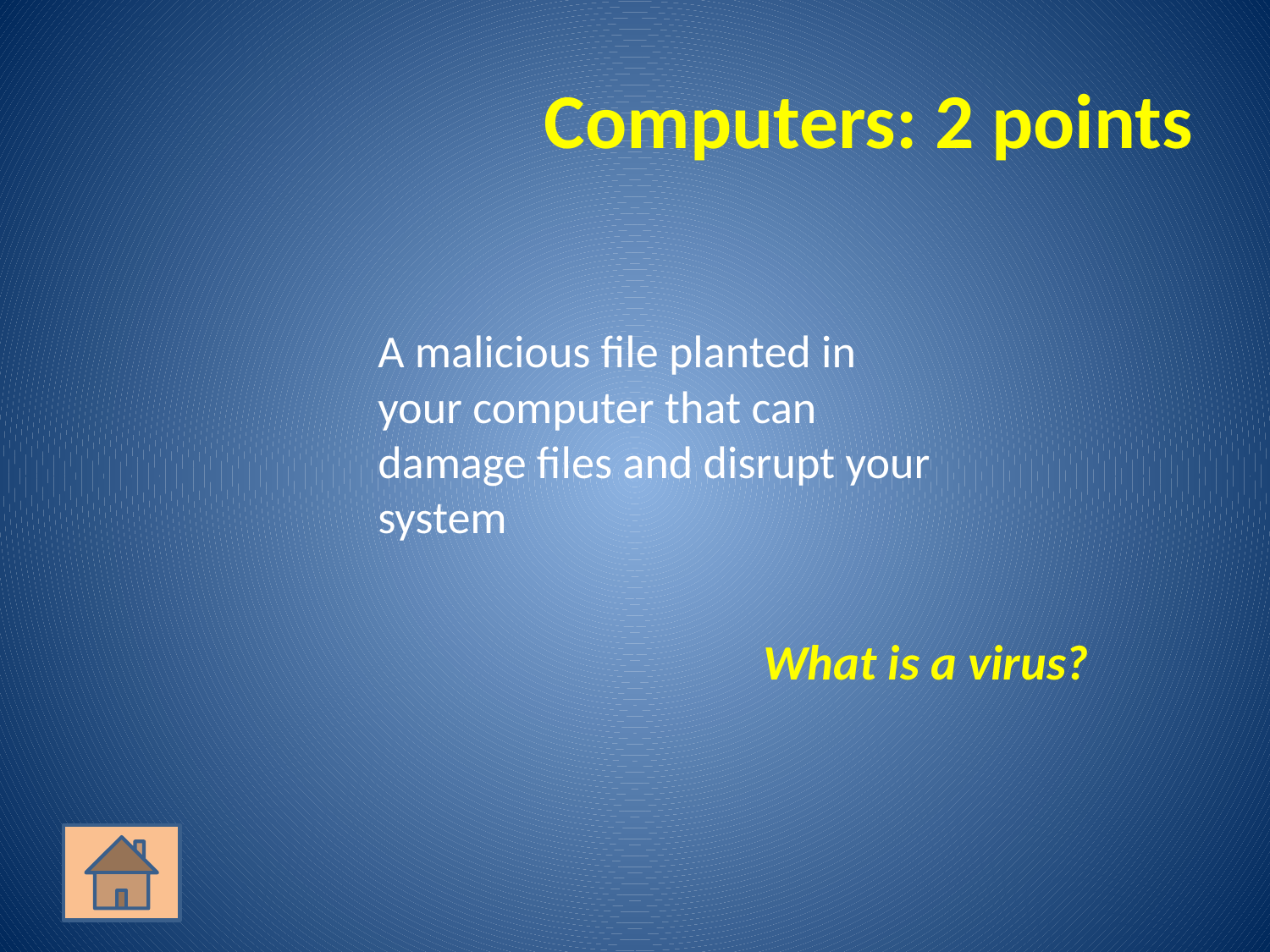

# Computers: 2 points

	A malicious file planted in your computer that can damage files and disrupt your system
What is a virus?